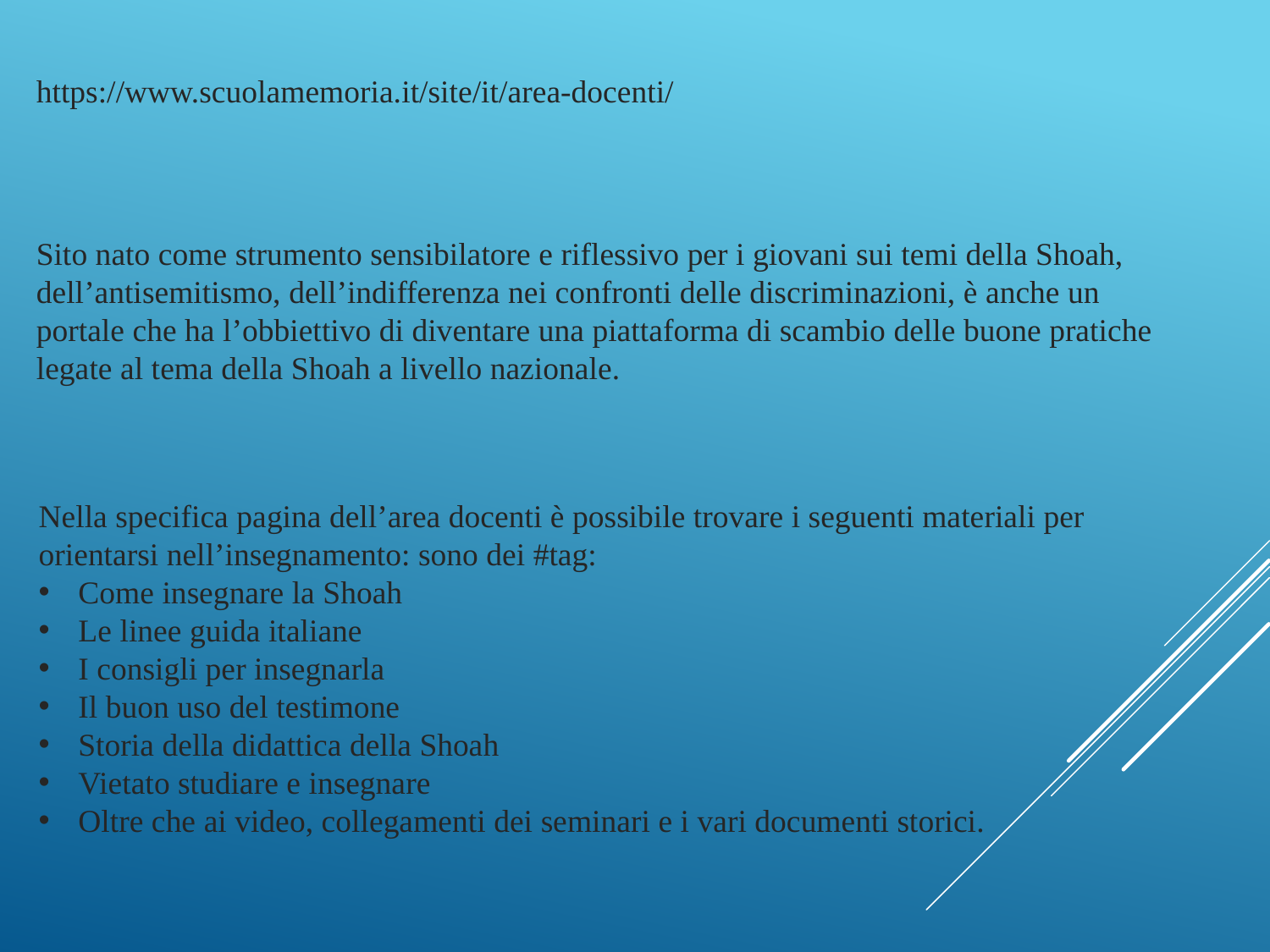

https://www.scuolamemoria.it/site/it/area-docenti/
Sito nato come strumento sensibilatore e riflessivo per i giovani sui temi della Shoah, dell’antisemitismo, dell’indifferenza nei confronti delle discriminazioni, è anche un portale che ha l’obbiettivo di diventare una piattaforma di scambio delle buone pratiche legate al tema della Shoah a livello nazionale.
Nella specifica pagina dell’area docenti è possibile trovare i seguenti materiali per orientarsi nell’insegnamento: sono dei #tag:
Come insegnare la Shoah
Le linee guida italiane
I consigli per insegnarla
Il buon uso del testimone
Storia della didattica della Shoah
Vietato studiare e insegnare
Oltre che ai video, collegamenti dei seminari e i vari documenti storici.